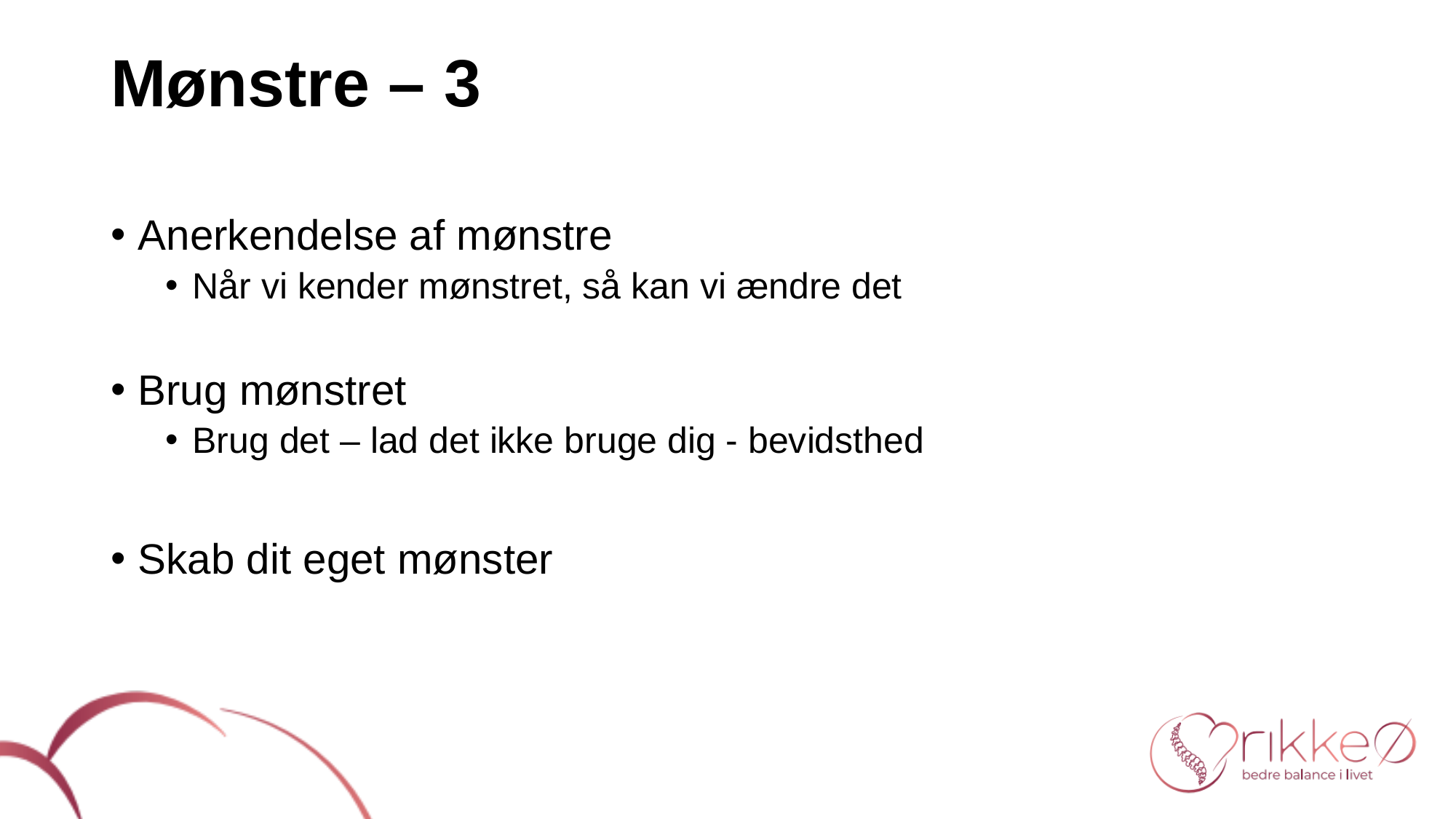

# Mønstre – 3
Anerkendelse af mønstre
Når vi kender mønstret, så kan vi ændre det

Brug mønstret
Brug det – lad det ikke bruge dig - bevidsthed

Skab dit eget mønster